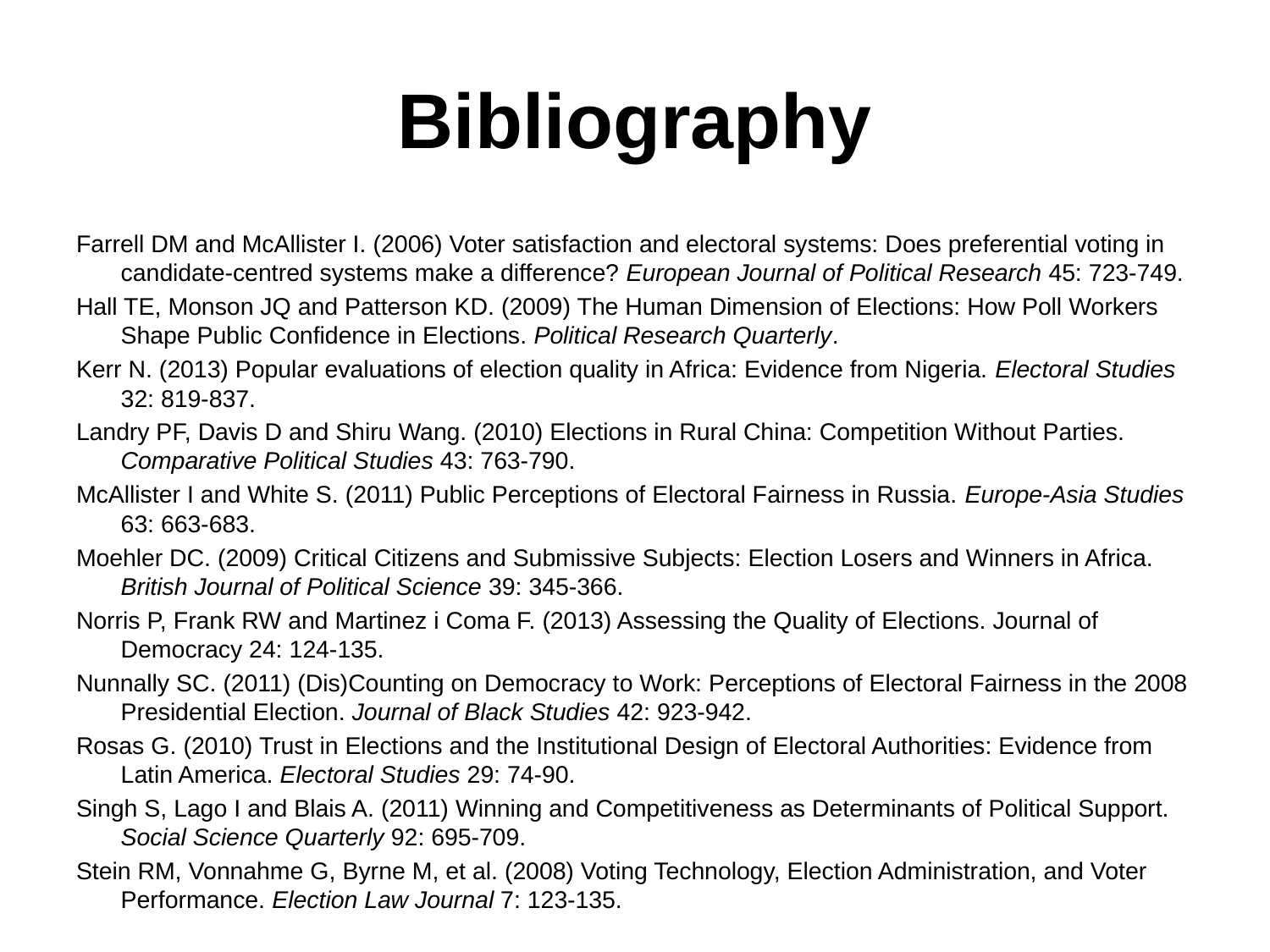

# Bibliography
Farrell DM and McAllister I. (2006) Voter satisfaction and electoral systems: Does preferential voting in candidate-centred systems make a difference? European Journal of Political Research 45: 723-749.
Hall TE, Monson JQ and Patterson KD. (2009) The Human Dimension of Elections: How Poll Workers Shape Public Confidence in Elections. Political Research Quarterly.
Kerr N. (2013) Popular evaluations of election quality in Africa: Evidence from Nigeria. Electoral Studies 32: 819-837.
Landry PF, Davis D and Shiru Wang. (2010) Elections in Rural China: Competition Without Parties. Comparative Political Studies 43: 763-790.
McAllister I and White S. (2011) Public Perceptions of Electoral Fairness in Russia. Europe-Asia Studies 63: 663-683.
Moehler DC. (2009) Critical Citizens and Submissive Subjects: Election Losers and Winners in Africa. British Journal of Political Science 39: 345-366.
Norris P, Frank RW and Martinez i Coma F. (2013) Assessing the Quality of Elections. Journal of Democracy 24: 124-135.
Nunnally SC. (2011) (Dis)Counting on Democracy to Work: Perceptions of Electoral Fairness in the 2008 Presidential Election. Journal of Black Studies 42: 923-942.
Rosas G. (2010) Trust in Elections and the Institutional Design of Electoral Authorities: Evidence from Latin America. Electoral Studies 29: 74-90.
Singh S, Lago I and Blais A. (2011) Winning and Competitiveness as Determinants of Political Support. Social Science Quarterly 92: 695-709.
Stein RM, Vonnahme G, Byrne M, et al. (2008) Voting Technology, Election Administration, and Voter Performance. Election Law Journal 7: 123-135.